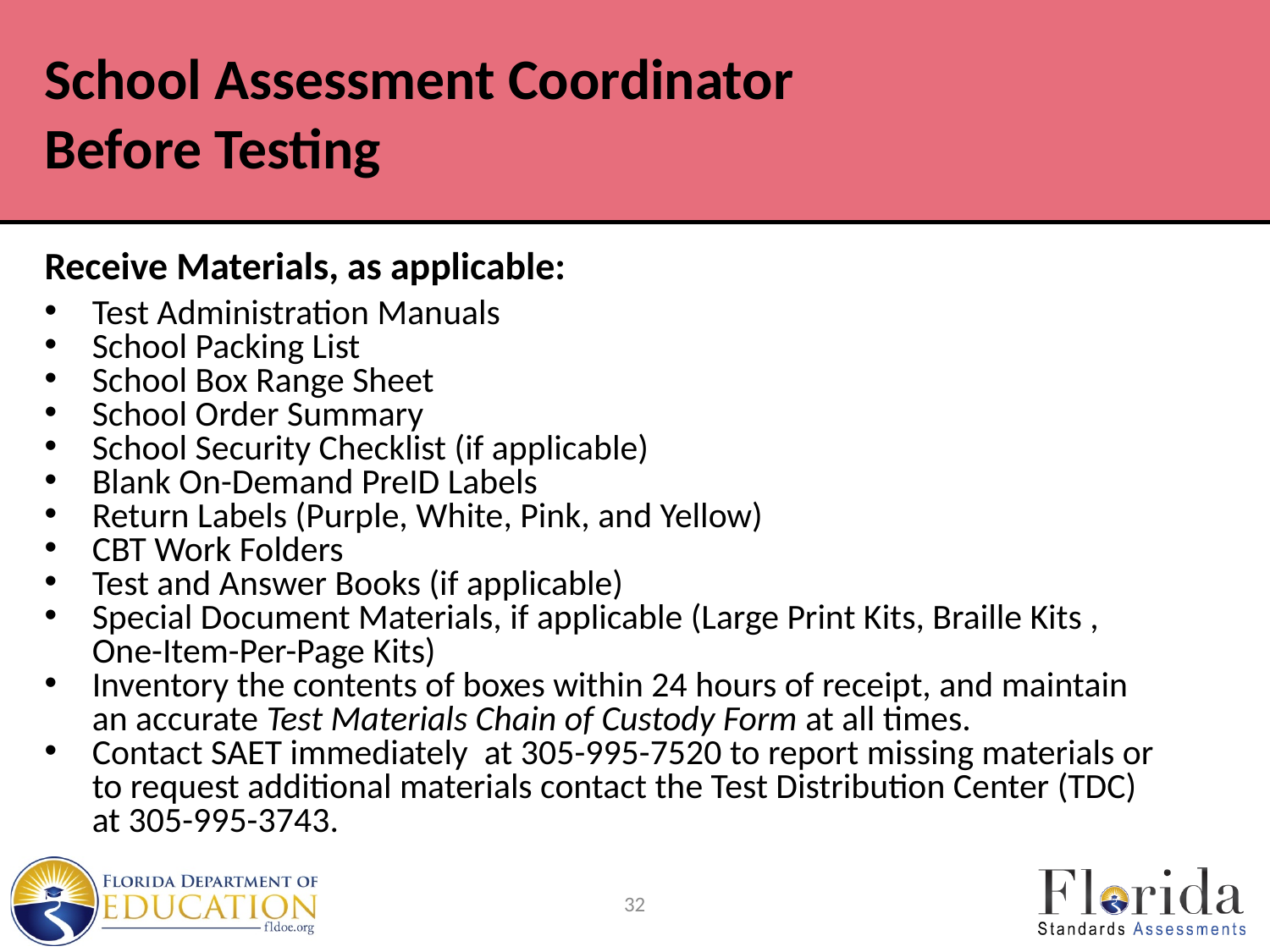

# School Assessment Coordinator Before Testing
Receive Materials, as applicable:
Test Administration Manuals
School Packing List
School Box Range Sheet
School Order Summary
School Security Checklist (if applicable)
Blank On-Demand PreID Labels
Return Labels (Purple, White, Pink, and Yellow)
CBT Work Folders
Test and Answer Books (if applicable)
Special Document Materials, if applicable (Large Print Kits, Braille Kits , One-Item-Per-Page Kits)
Inventory the contents of boxes within 24 hours of receipt, and maintain an accurate Test Materials Chain of Custody Form at all times.
Contact SAET immediately  at 305-995-7520 to report missing materials or to request additional materials contact the Test Distribution Center (TDC) at 305-995-3743.

32